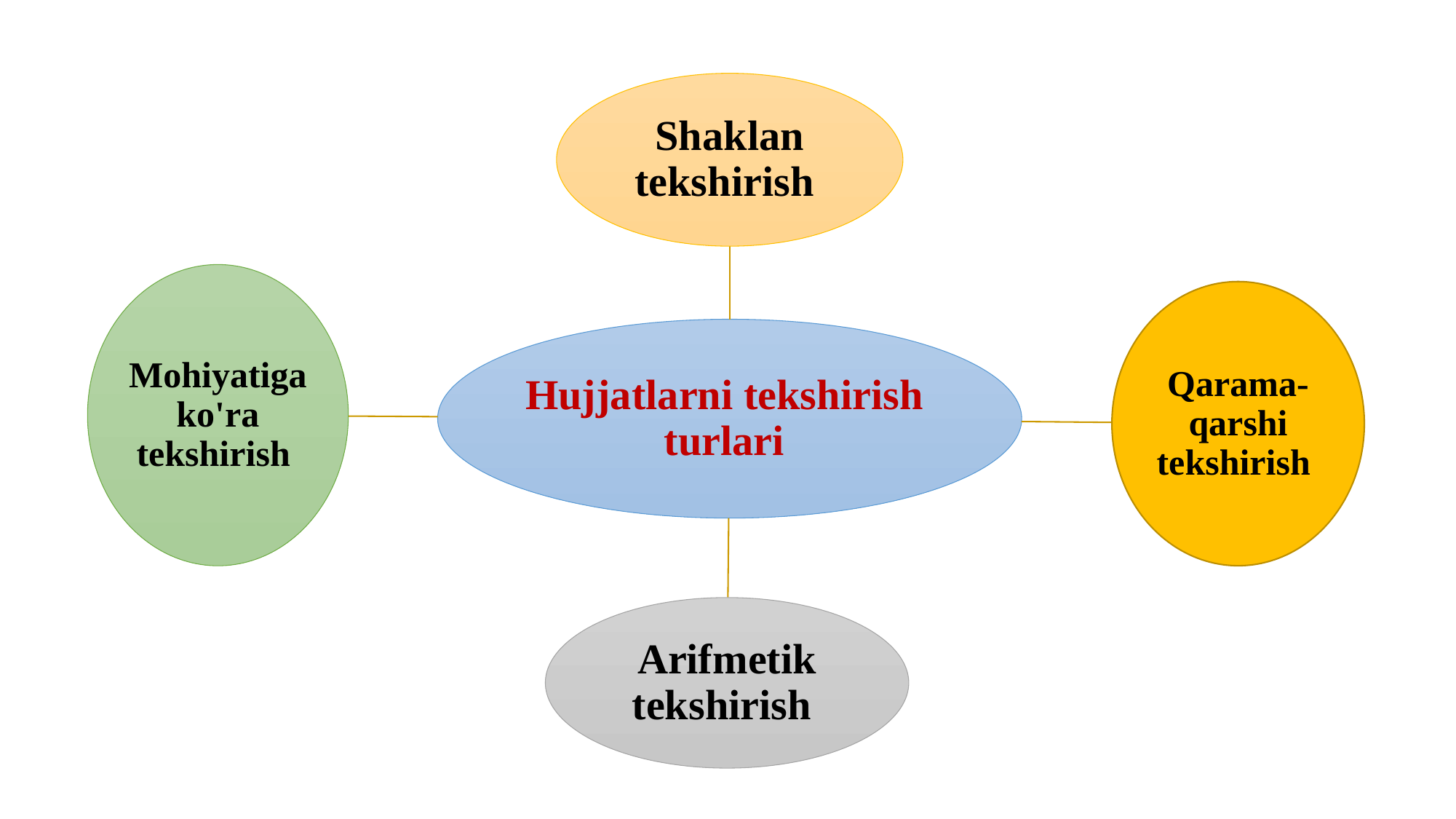

Hujjatlarni tеkshirish
turlari

Shaklan tеkshirish

Qarama-qarshi tеkshirish

Аrifmеtik tеkshirish

Mоhiyatiga ko'ra tеkshirish